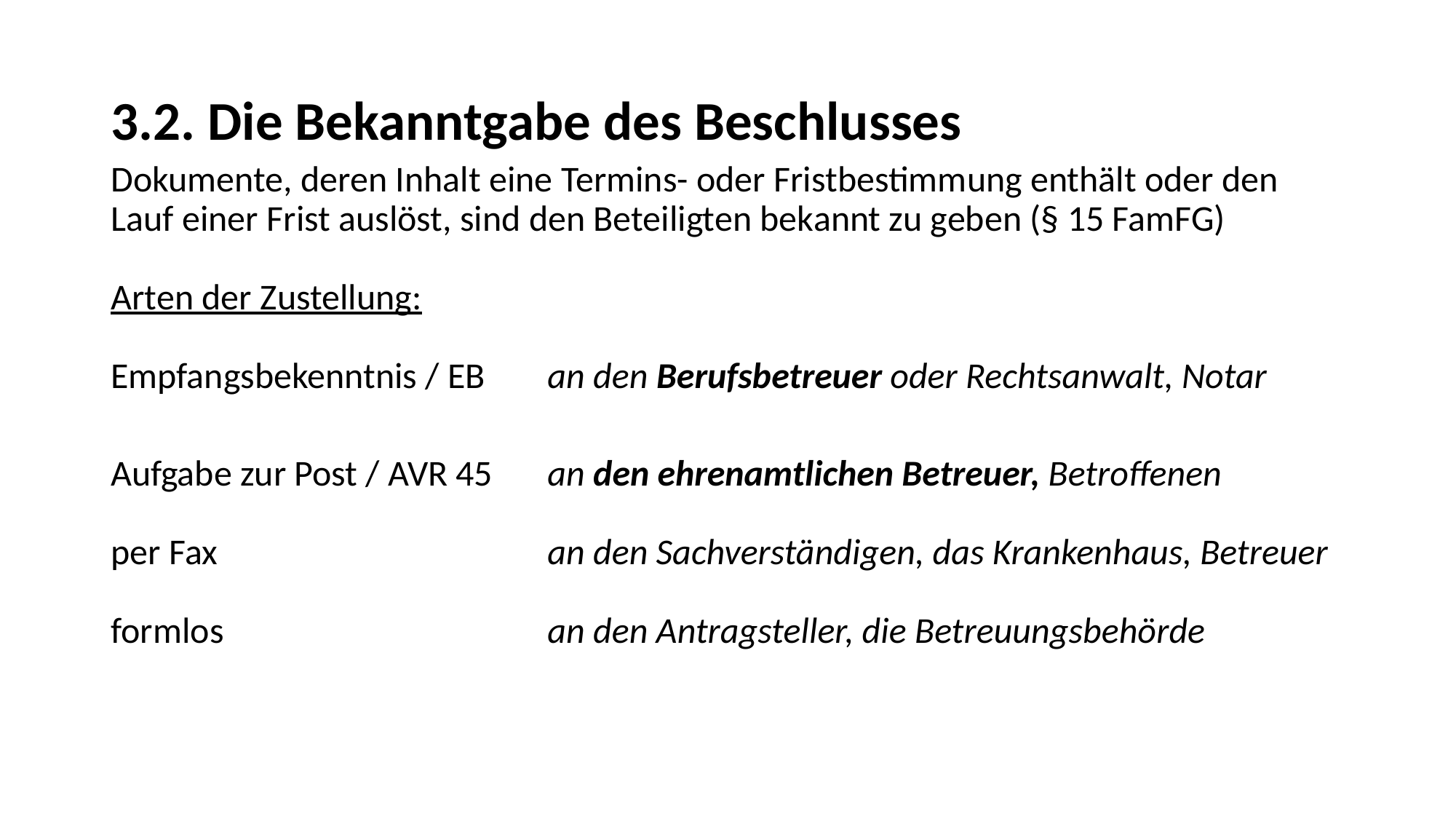

# 3.2. Die Bekanntgabe des Beschlusses
Dokumente, deren Inhalt eine Termins- oder Fristbestimmung enthält oder den Lauf einer Frist auslöst, sind den Beteiligten bekannt zu geben (§ 15 FamFG)
Arten der Zustellung:
Empfangsbekenntnis / EB	an den Berufsbetreuer oder Rechtsanwalt, Notar
Aufgabe zur Post / AVR 45 	an den ehrenamtlichen Betreuer, Betroffenen
per Fax 			an den Sachverständigen, das Krankenhaus, Betreuer
formlos			an den Antragsteller, die Betreuungsbehörde